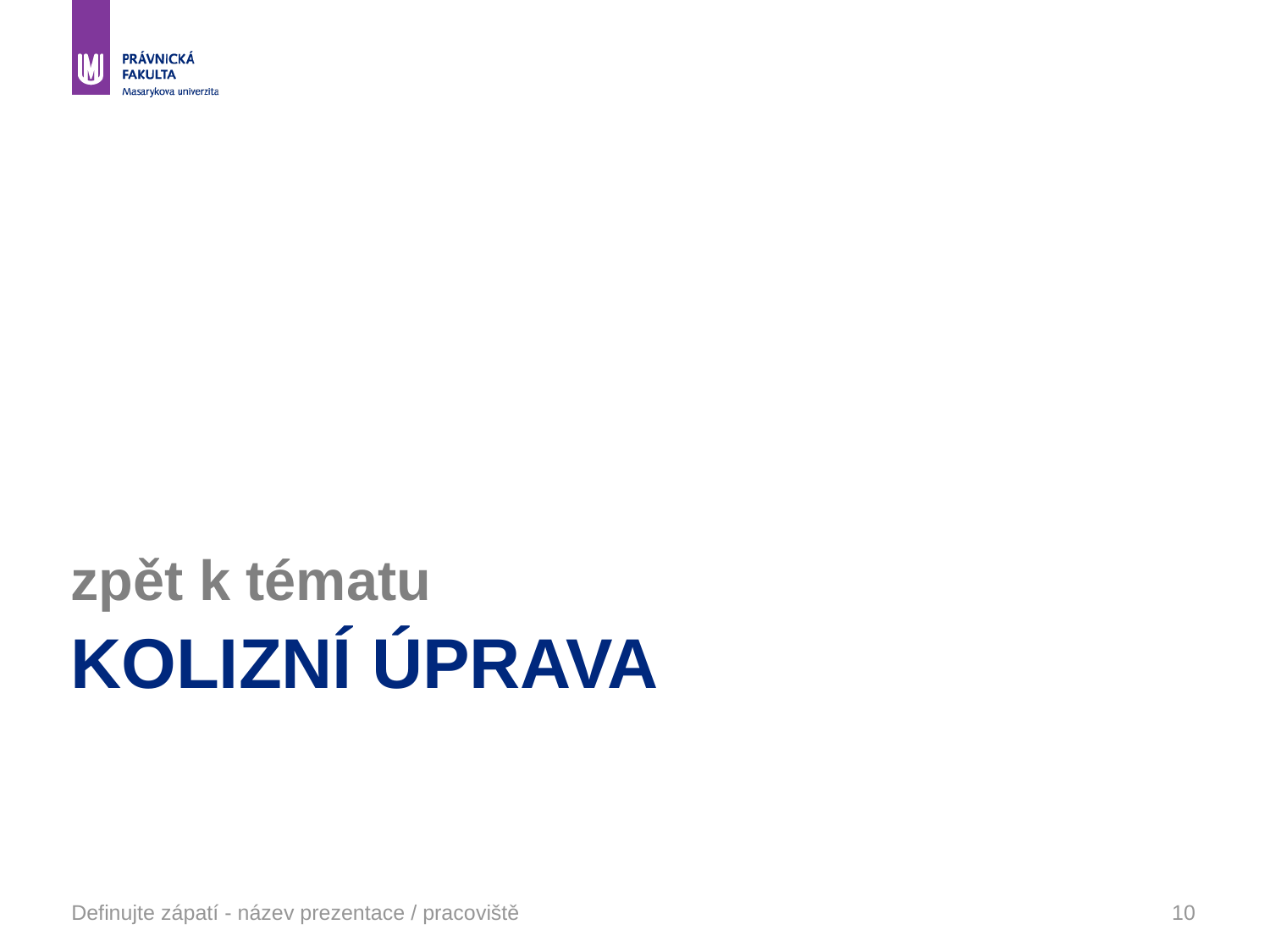

zpět k tématu
# Kolizní úprava
Definujte zápatí - název prezentace / pracoviště
10